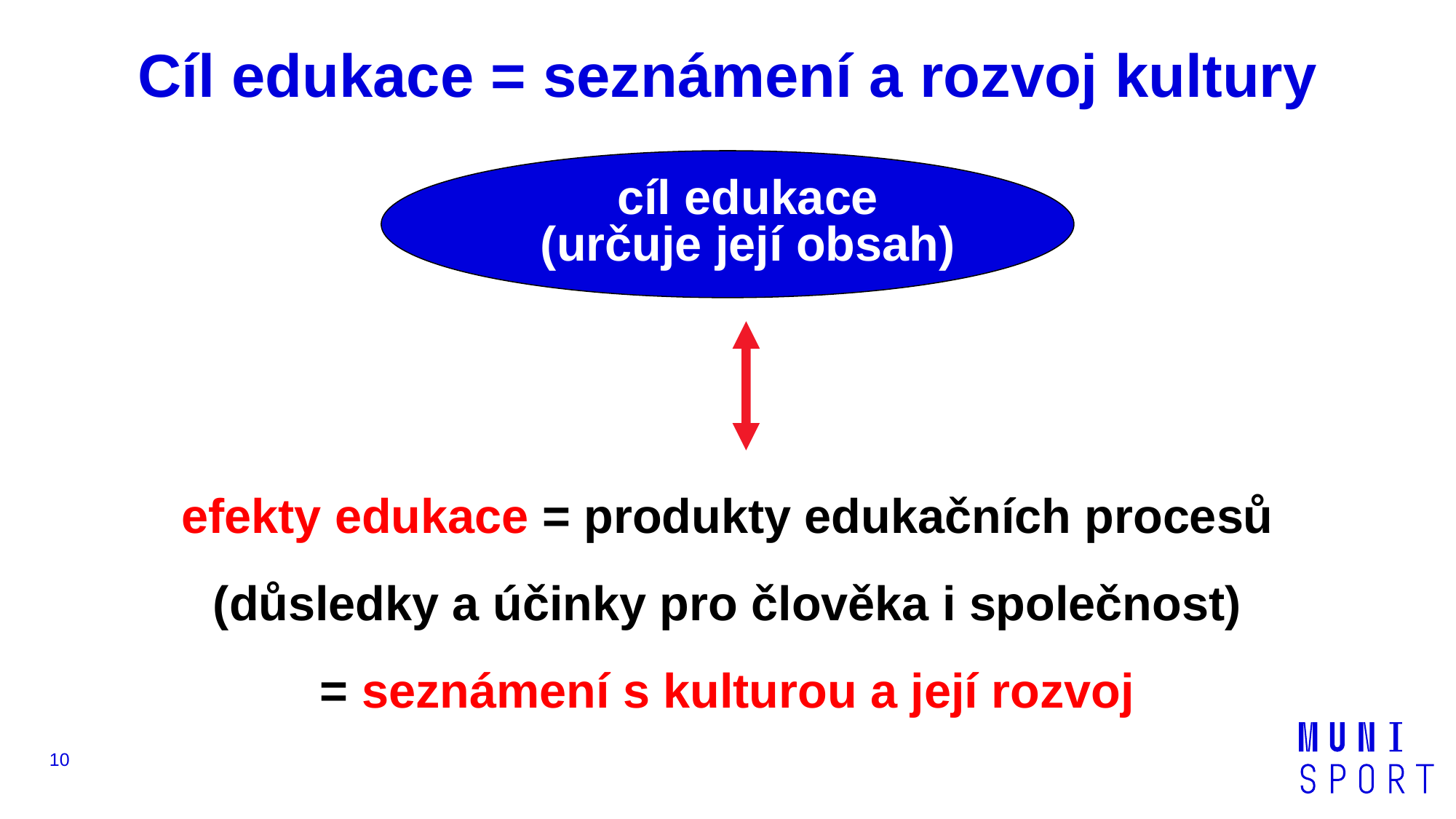

# Cíl edukace = seznámení a rozvoj kultury
   cíl edukace
(určuje její obsah)

efekty edukace = produkty edukačních procesů
(důsledky a účinky pro člověka i společnost)
= seznámení s kulturou a její rozvoj
10